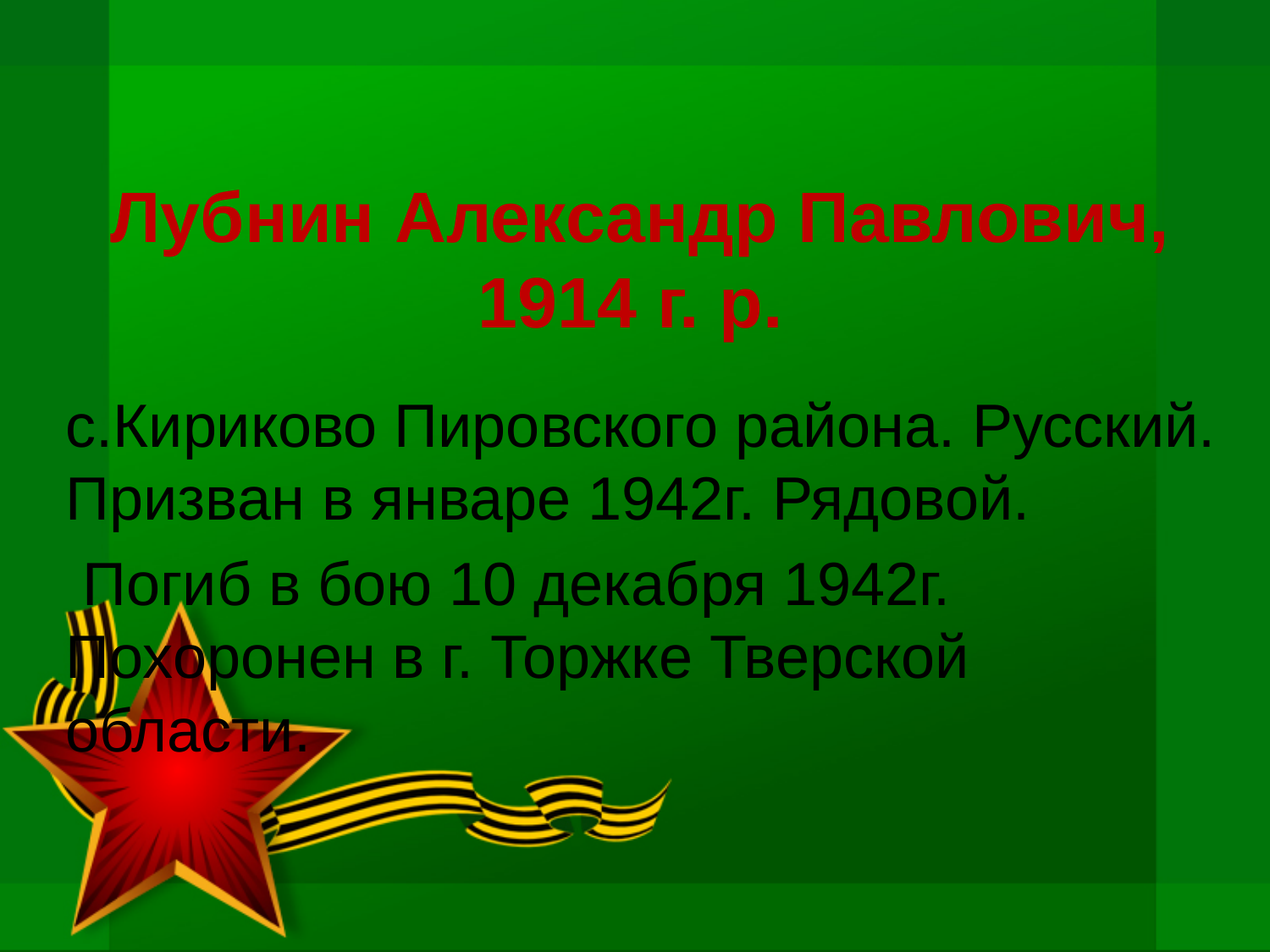

# Лубнин Александр Павлович, 1914 г. р.
с.Кириково Пировского района. Русский. Призван в январе 1942г. Рядовой.
 Погиб в бою 10 декабря 1942г. Похоронен в г. Торжке Тверской области.